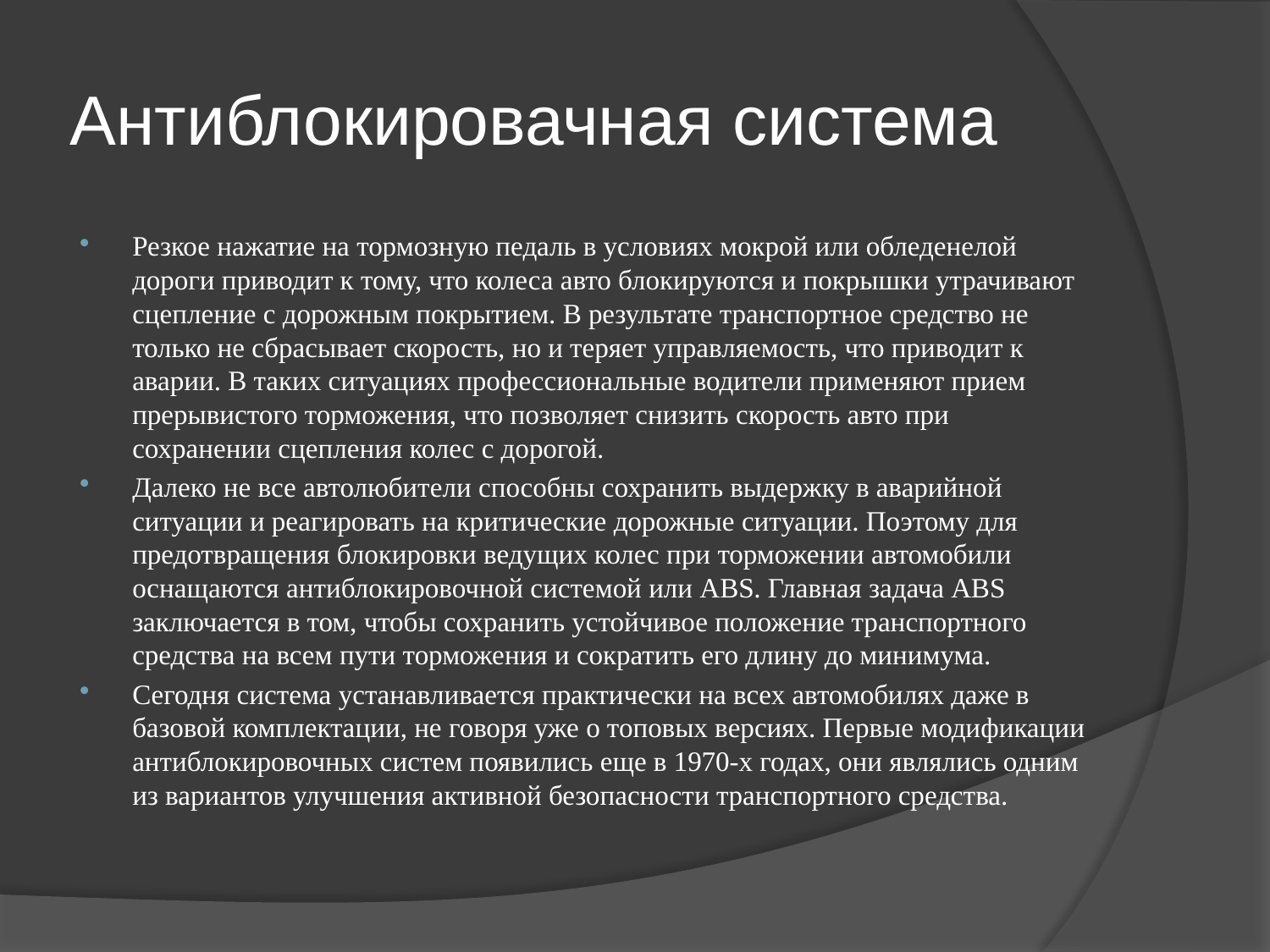

# Антиблокировачная система
Резкое нажатие на тормозную педаль в условиях мокрой или обледенелой дороги приводит к тому, что колеса авто блокируются и покрышки утрачивают сцепление с дорожным покрытием. В результате транспортное средство не только не сбрасывает скорость, но и теряет управляемость, что приводит к аварии. В таких ситуациях профессиональные водители применяют прием прерывистого торможения, что позволяет снизить скорость авто при сохранении сцепления колес с дорогой.
Далеко не все автолюбители способны сохранить выдержку в аварийной ситуации и реагировать на критические дорожные ситуации. Поэтому для предотвращения блокировки ведущих колес при торможении автомобили оснащаются антиблокировочной системой или ABS. Главная задача ABS заключается в том, чтобы сохранить устойчивое положение транспортного средства на всем пути торможения и сократить его длину до минимума.
Сегодня система устанавливается практически на всех автомобилях даже в базовой комплектации, не говоря уже о топовых версиях. Первые модификации антиблокировочных систем появились еще в 1970-х годах, они являлись одним из вариантов улучшения активной безопасности транспортного средства.